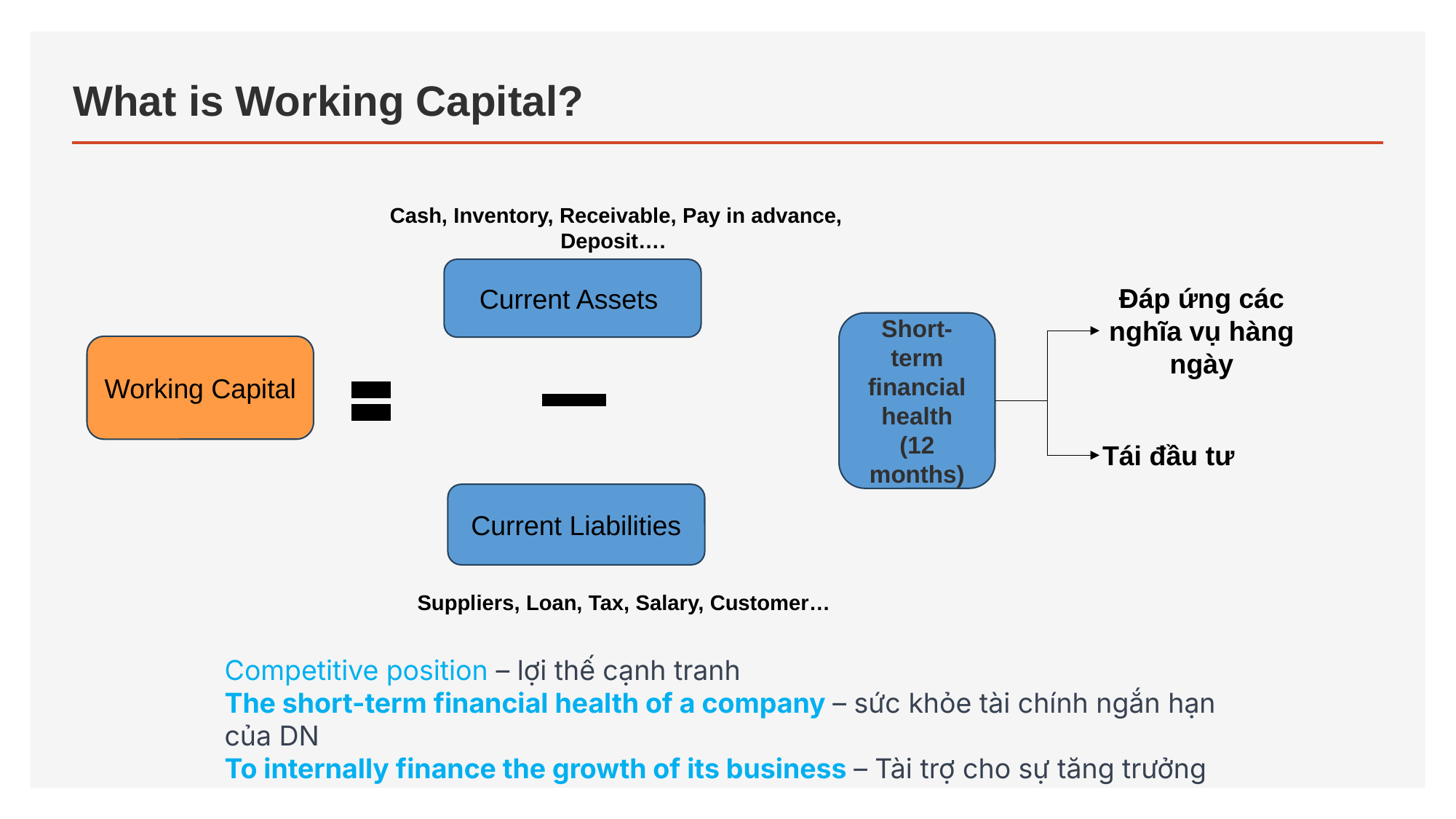

# What is Working Capital?
Cash, Inventory, Receivable, Pay in advance, Deposit….
Current Assets
Đáp ứng các nghĩa vụ hàng ngày
Short-term financial health
(12 months)
Working Capital

Tái đầu tư
Current Liabilities
Suppliers, Loan, Tax, Salary, Customer…
Competitive position – lợi thế cạnh tranh
The short-term financial health of a company – sức khỏe tài chính ngắn hạn của DN
To internally finance the growth of its business – Tài trợ cho sự tăng trưởng